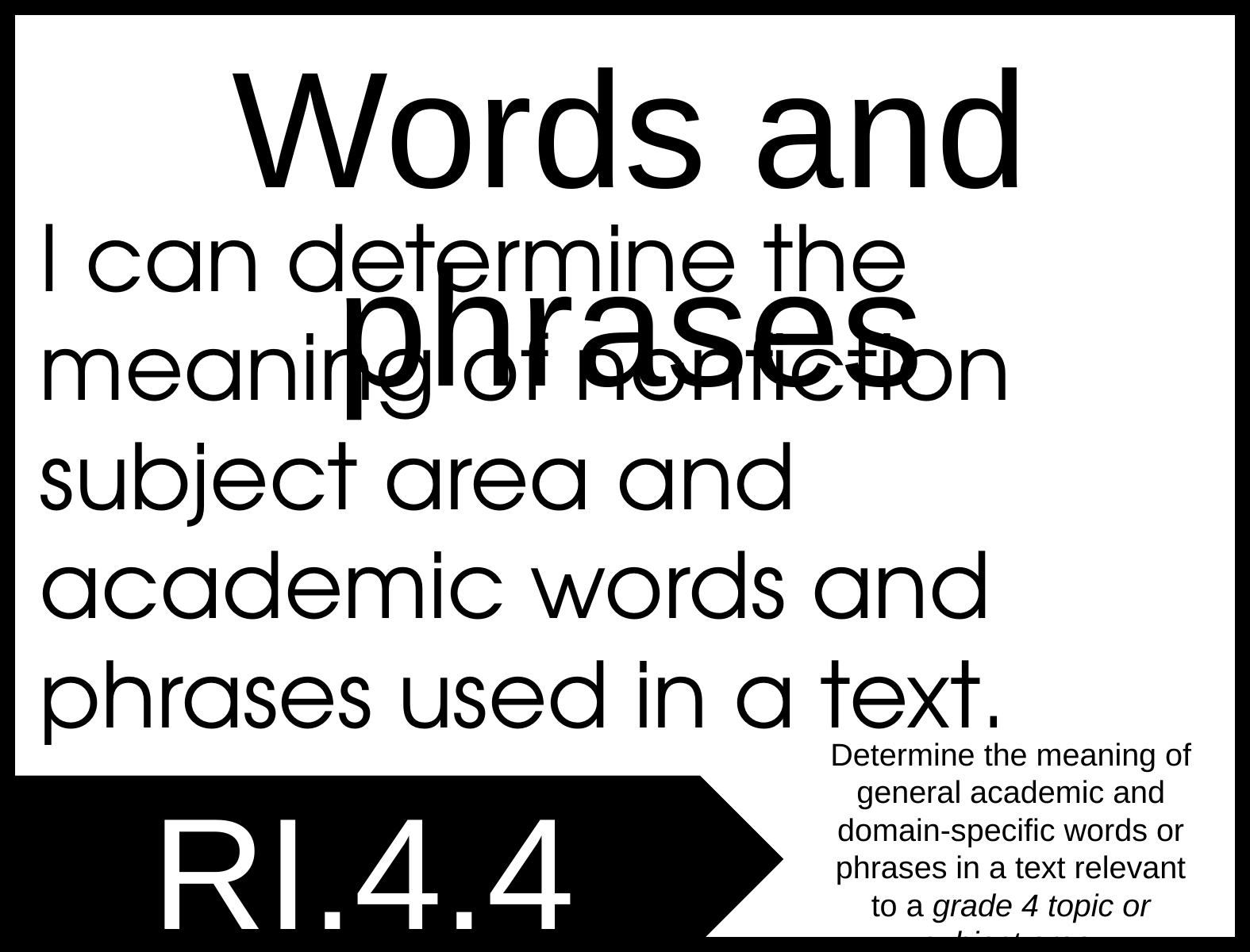

Words and phrases
I can determine the meaning of nonfiction subject area and academic words and phrases used in a text.
Determine the meaning of general academic and domain-specific words or phrases in a text relevant to a grade 4 topic or subject area.
RI.4.4